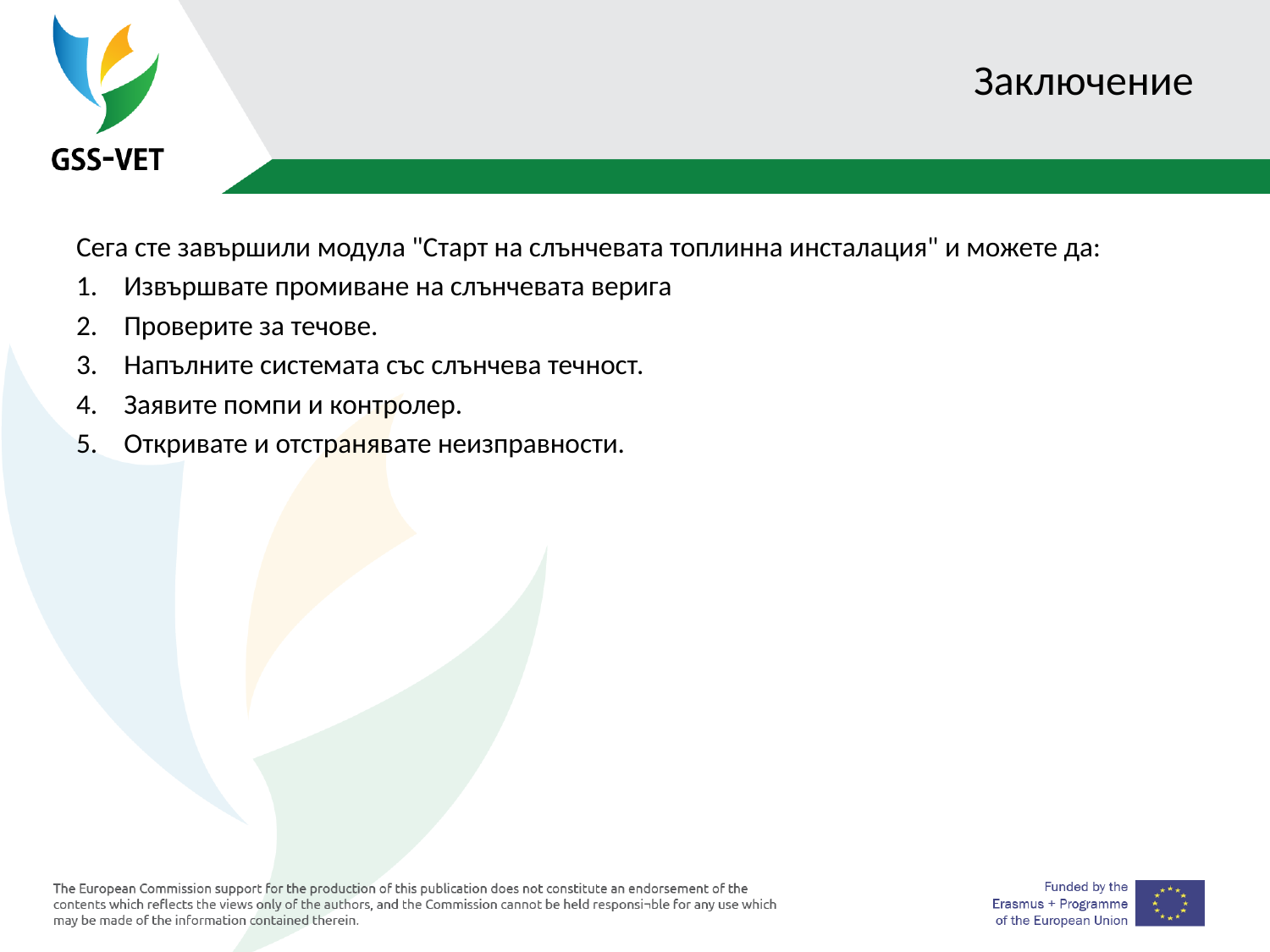

# Заключение
Сега сте завършили модула "Старт на слънчевата топлинна инсталация" и можете да:
Извършвате промиване на слънчевата верига
Проверите за течове.
Напълните системата със слънчева течност.
Заявите помпи и контролер.
Откривате и отстранявате неизправности.